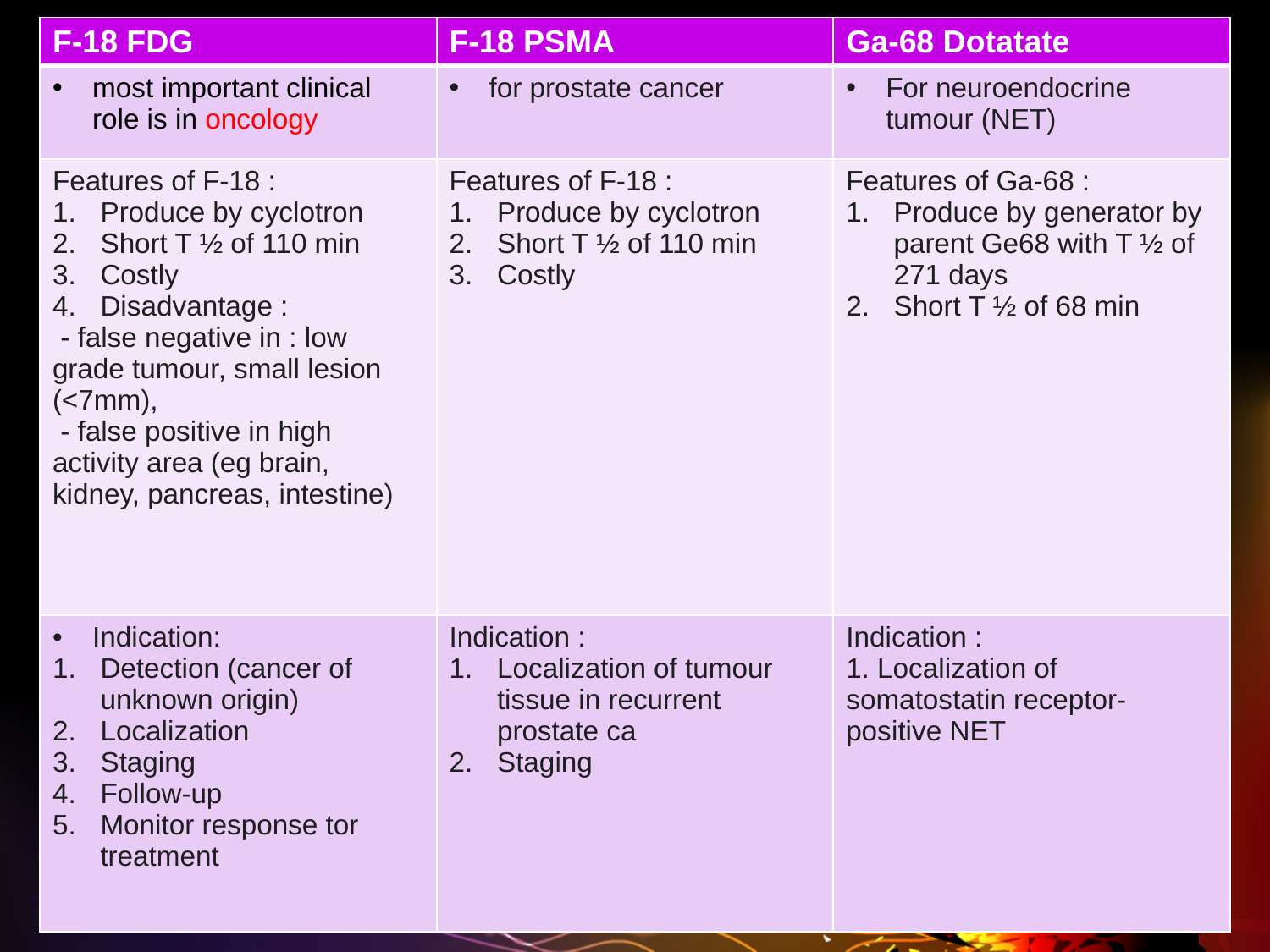

| F-18 FDG | F-18 PSMA | Ga-68 Dotatate |
| --- | --- | --- |
| most important clinical role is in oncology | for prostate cancer | For neuroendocrine tumour (NET) |
| Features of F-18 : Produce by cyclotron Short T ½ of 110 min Costly Disadvantage : - false negative in : low grade tumour, small lesion (<7mm), - false positive in high activity area (eg brain, kidney, pancreas, intestine) | Features of F-18 : Produce by cyclotron Short T ½ of 110 min Costly | Features of Ga-68 : Produce by generator by parent Ge68 with T ½ of 271 days Short T ½ of 68 min |
| Indication: Detection (cancer of unknown origin) Localization Staging Follow-up Monitor response tor treatment | Indication : Localization of tumour tissue in recurrent prostate ca Staging | Indication : 1. Localization of somatostatin receptor-positive NET |